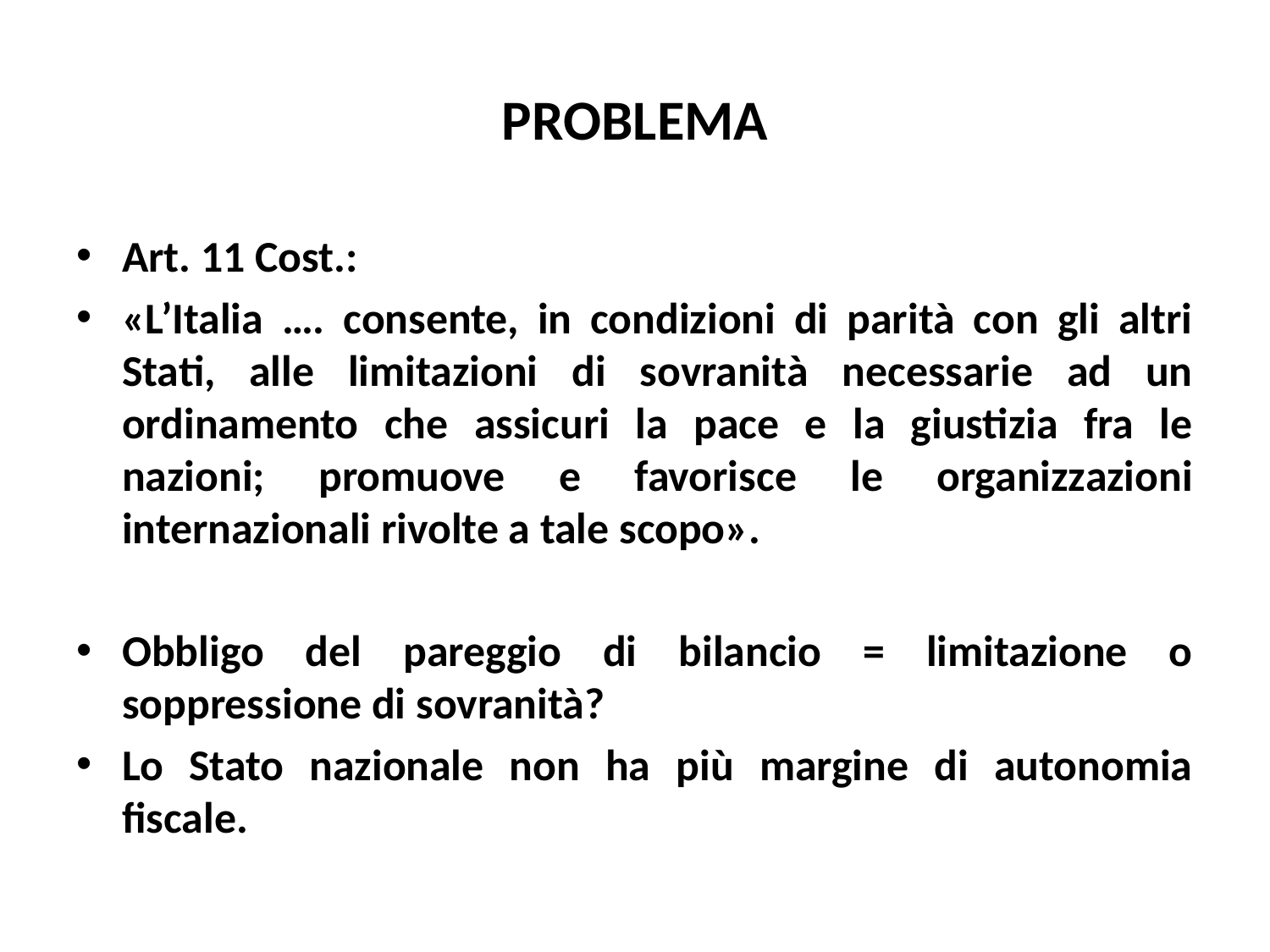

# PROBLEMA
Art. 11 Cost.:
«L’Italia …. consente, in condizioni di parità con gli altri Stati, alle limitazioni di sovranità necessarie ad un ordinamento che assicuri la pace e la giustizia fra le nazioni; promuove e favorisce le organizzazioni internazionali rivolte a tale scopo».

Obbligo del pareggio di bilancio = limitazione o soppressione di sovranità?
Lo Stato nazionale non ha più margine di autonomia fiscale.